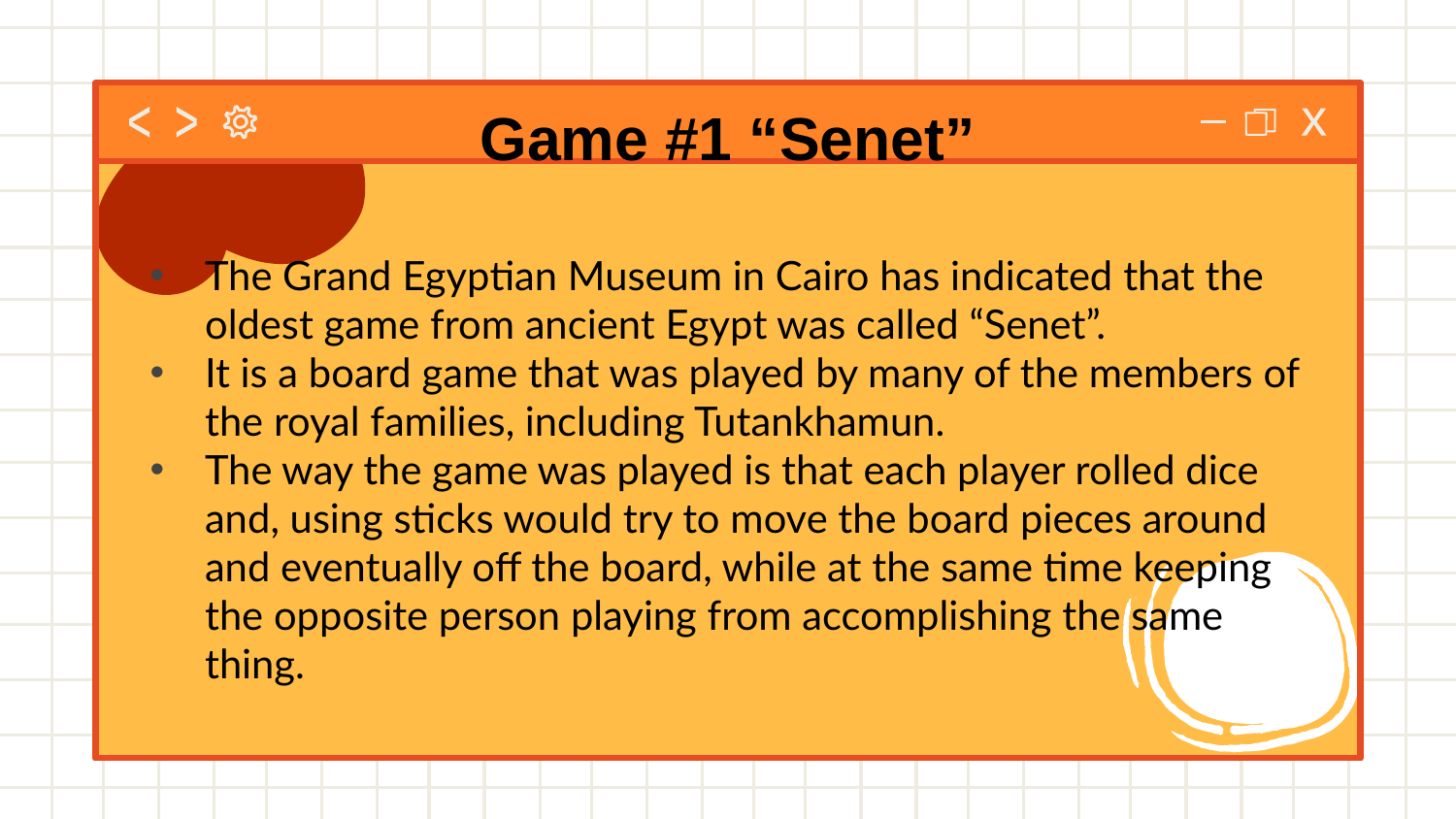

# Game #1 “Senet”

The Grand Egyptian Museum in Cairo has indicated that the oldest game from ancient Egypt was called “Senet”.
It is a board game that was played by many of the members of the royal families, including Tutankhamun.
The way the game was played is that each player rolled dice and, using sticks would try to move the board pieces around and eventually off the board, while at the same time keeping the opposite person playing from accomplishing the same thing.